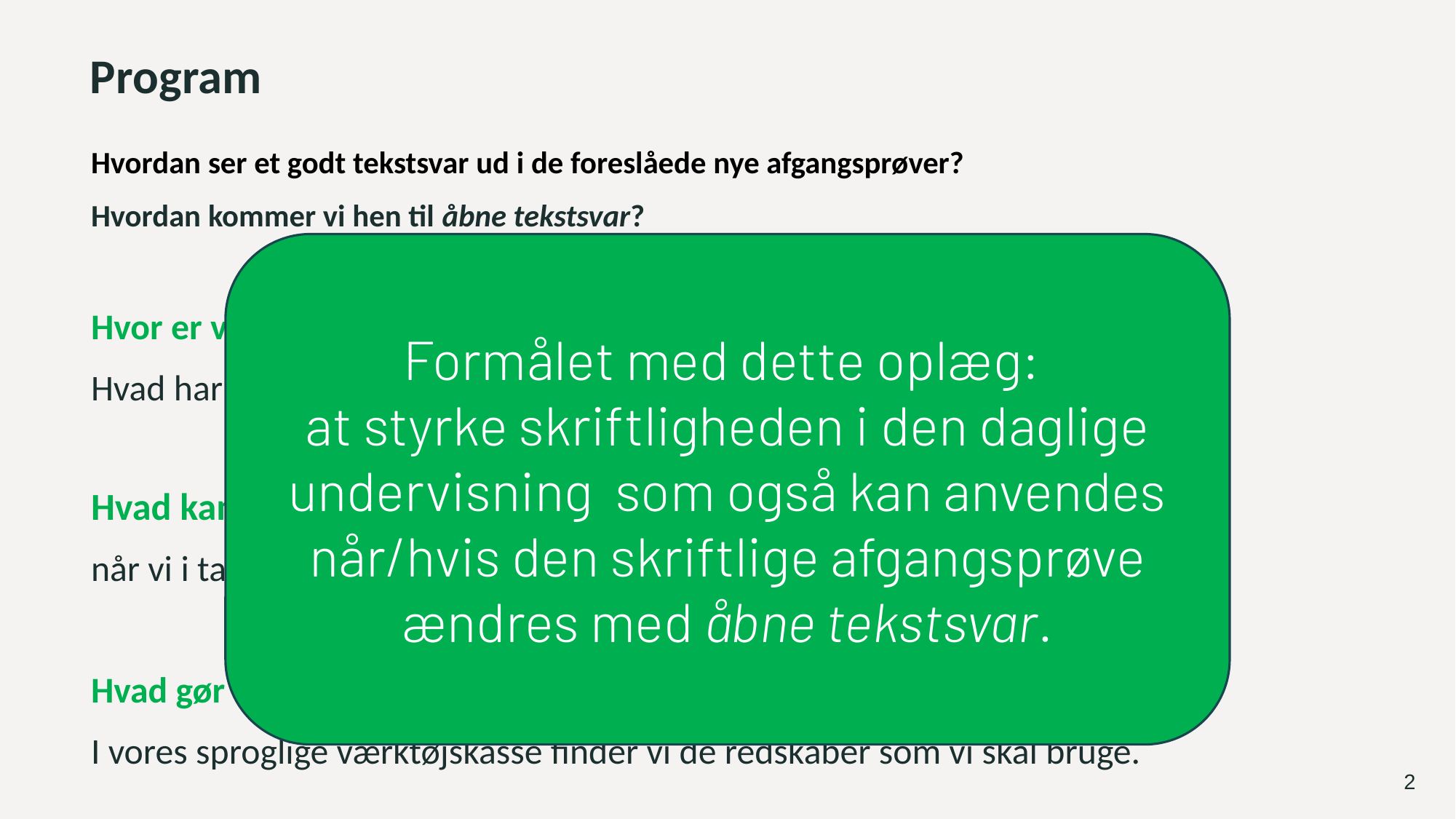

# Program
Hvordan ser et godt tekstsvar ud i de foreslåede nye afgangsprøver?
Hvordan kommer vi hen til åbne tekstsvar?

Hvor er vi?
Hvad har vi af ressourcer og viden?

Hvad kan vi
når vi i tager de sproglige briller på og styrer frem mod åbne tekstsvar?

Hvad gør vi?
I vores sproglige værktøjskasse finder vi de redskaber som vi skal bruge.

Formålet med dette oplæg:
at styrke skriftligheden i den daglige undervisning  som også kan anvendes når/hvis den skriftlige afgangsprøve ændres med åbne tekstsvar.
2